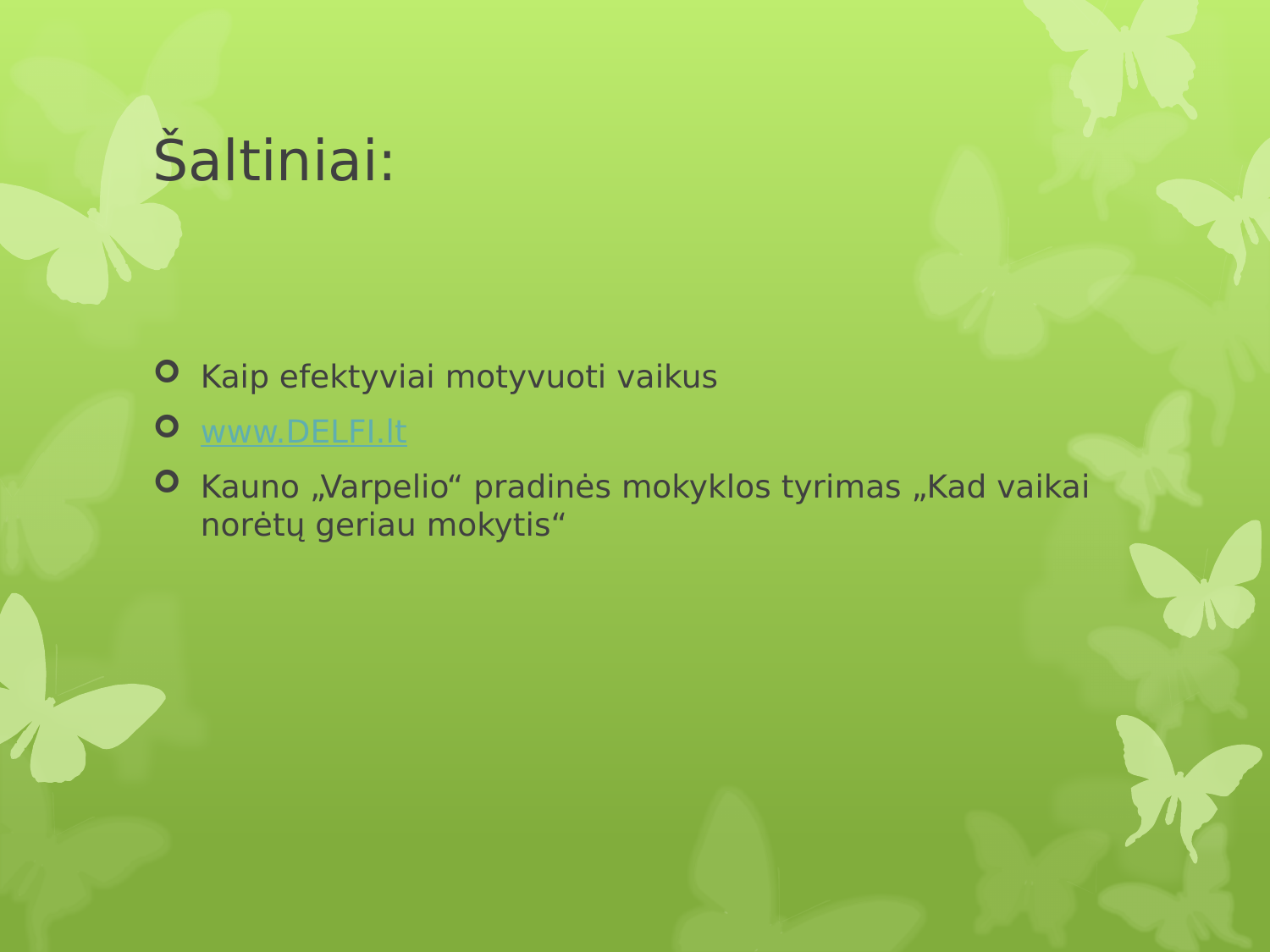

# Šaltiniai:
Kaip efektyviai motyvuoti vaikus
www.DELFI.lt
Kauno „Varpelio“ pradinės mokyklos tyrimas „Kad vaikai norėtų geriau mokytis“